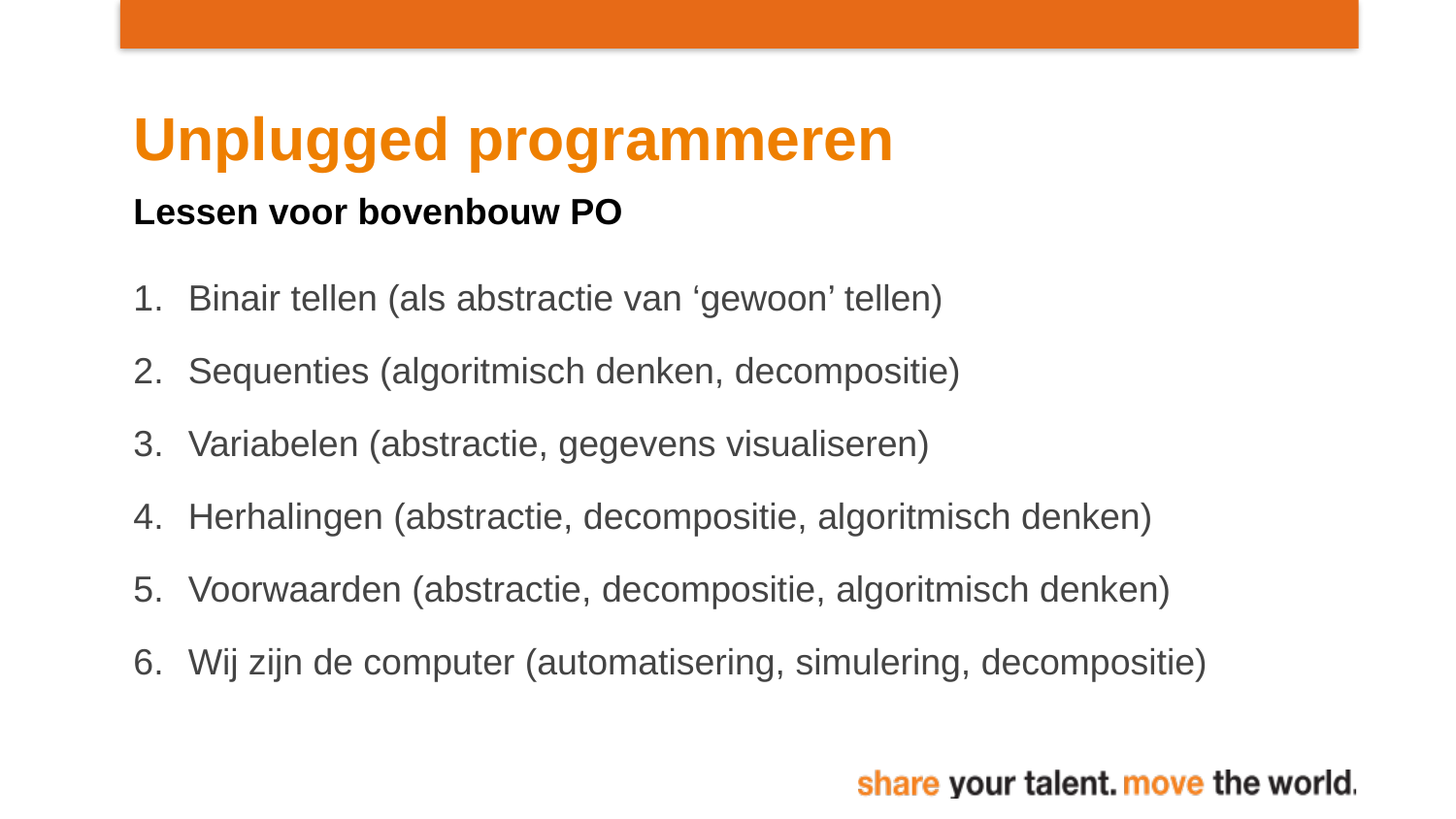

# Unplugged programmeren
Lessen voor bovenbouw PO
Binair tellen (als abstractie van ‘gewoon’ tellen)
Sequenties (algoritmisch denken, decompositie)
Variabelen (abstractie, gegevens visualiseren)
Herhalingen (abstractie, decompositie, algoritmisch denken)
Voorwaarden (abstractie, decompositie, algoritmisch denken)
Wij zijn de computer (automatisering, simulering, decompositie)